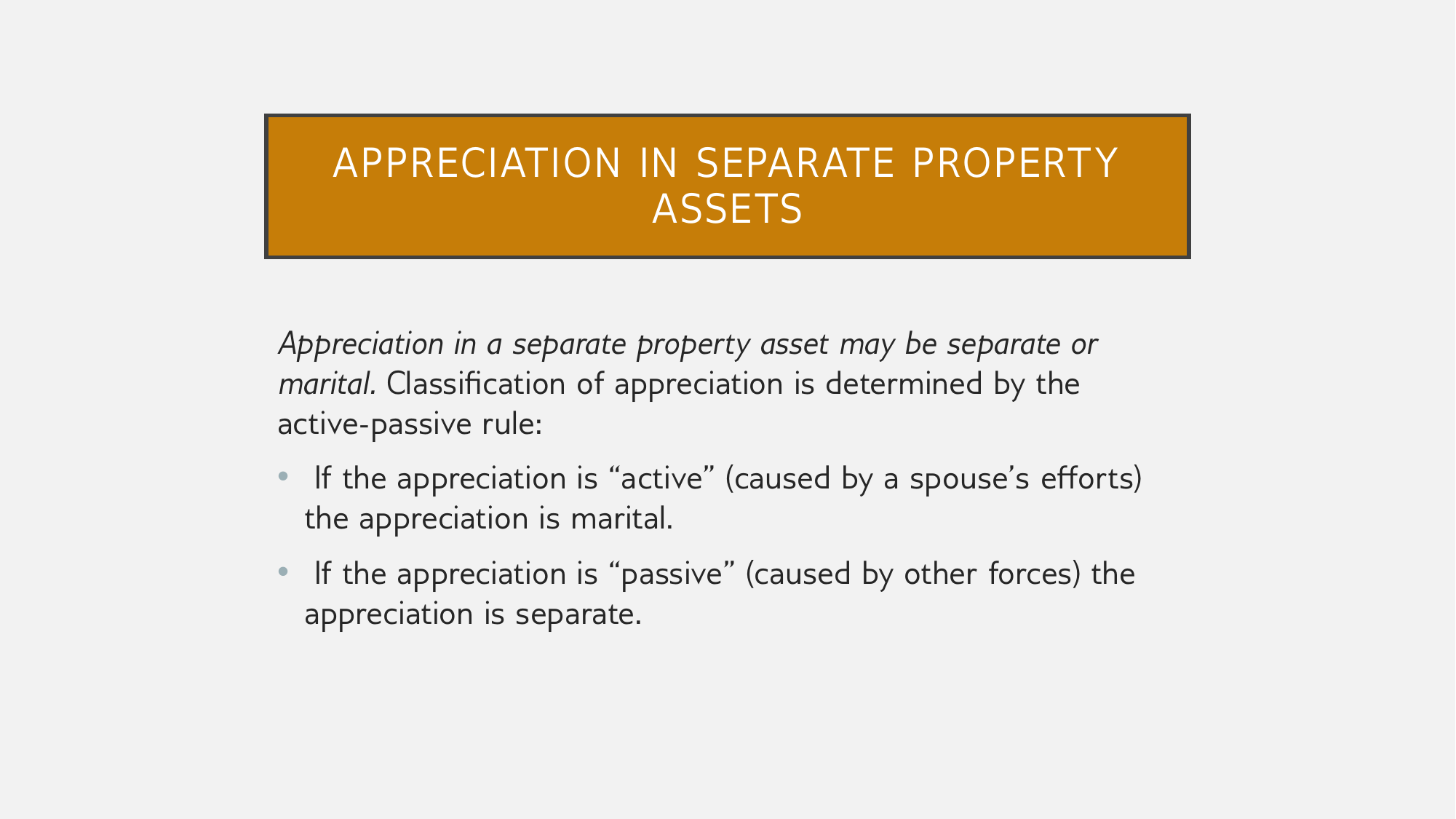

# Appreciation in separate property assets
Appreciation in a separate property asset may be separate or marital. Classification of appreciation is determined by the active-passive rule:
 If the appreciation is “active” (caused by a spouse’s efforts) the appreciation is marital.
 If the appreciation is “passive” (caused by other forces) the appreciation is separate.